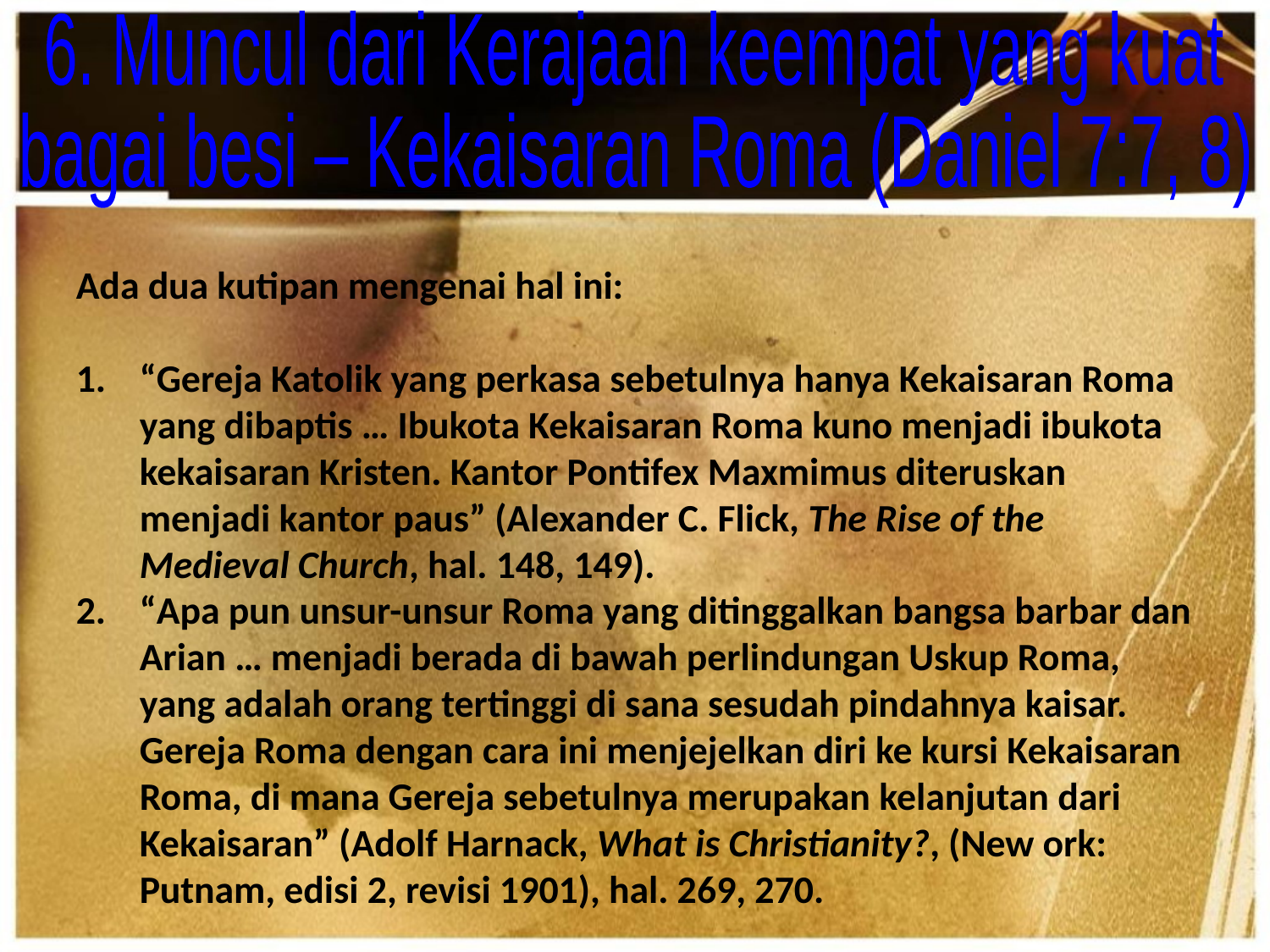

6. Muncul dari Kerajaan keempat yang kuat
bagai besi – Kekaisaran Roma (Daniel 7:7, 8)
Ada dua kutipan mengenai hal ini:

“Gereja Katolik yang perkasa sebetulnya hanya Kekaisaran Roma yang dibaptis … Ibukota Kekaisaran Roma kuno menjadi ibukota kekaisaran Kristen. Kantor Pontifex Maxmimus diteruskan menjadi kantor paus” (Alexander C. Flick, The Rise of the Medieval Church, hal. 148, 149).
“Apa pun unsur-unsur Roma yang ditinggalkan bangsa barbar dan Arian … menjadi berada di bawah perlindungan Uskup Roma, yang adalah orang tertinggi di sana sesudah pindahnya kaisar. Gereja Roma dengan cara ini menjejelkan diri ke kursi Kekaisaran Roma, di mana Gereja sebetulnya merupakan kelanjutan dari Kekaisaran” (Adolf Harnack, What is Christianity?, (New ork: Putnam, edisi 2, revisi 1901), hal. 269, 270.